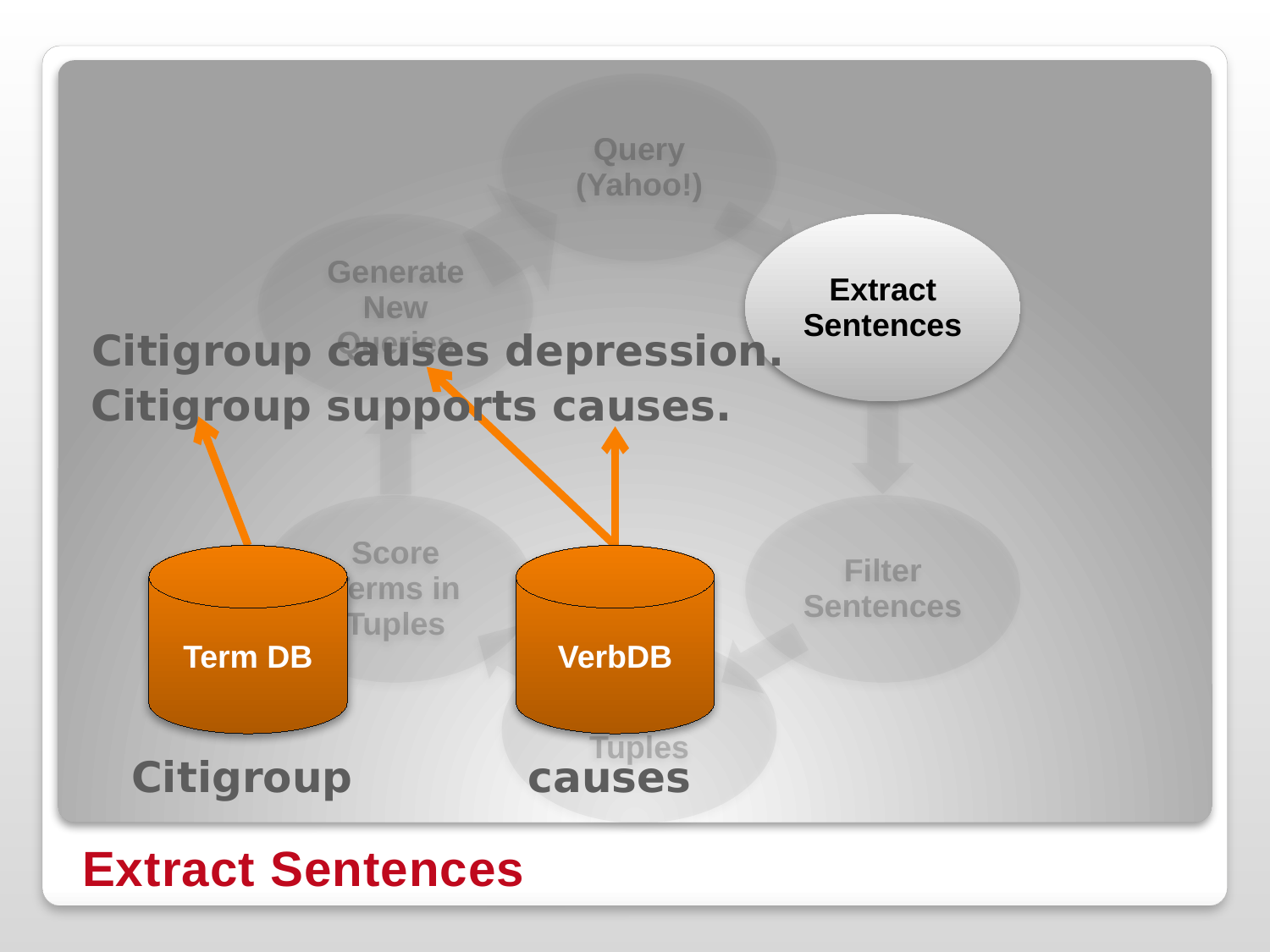

Query (Yahoo!)
Extract Tuples
Filter Sentences
Extract Sentences
Score Terms in Tuples
Citigroup causes depression.
Citigroup supports causes.
Term DB
VerbDB
Citigroup
causes
# Extract Sentences